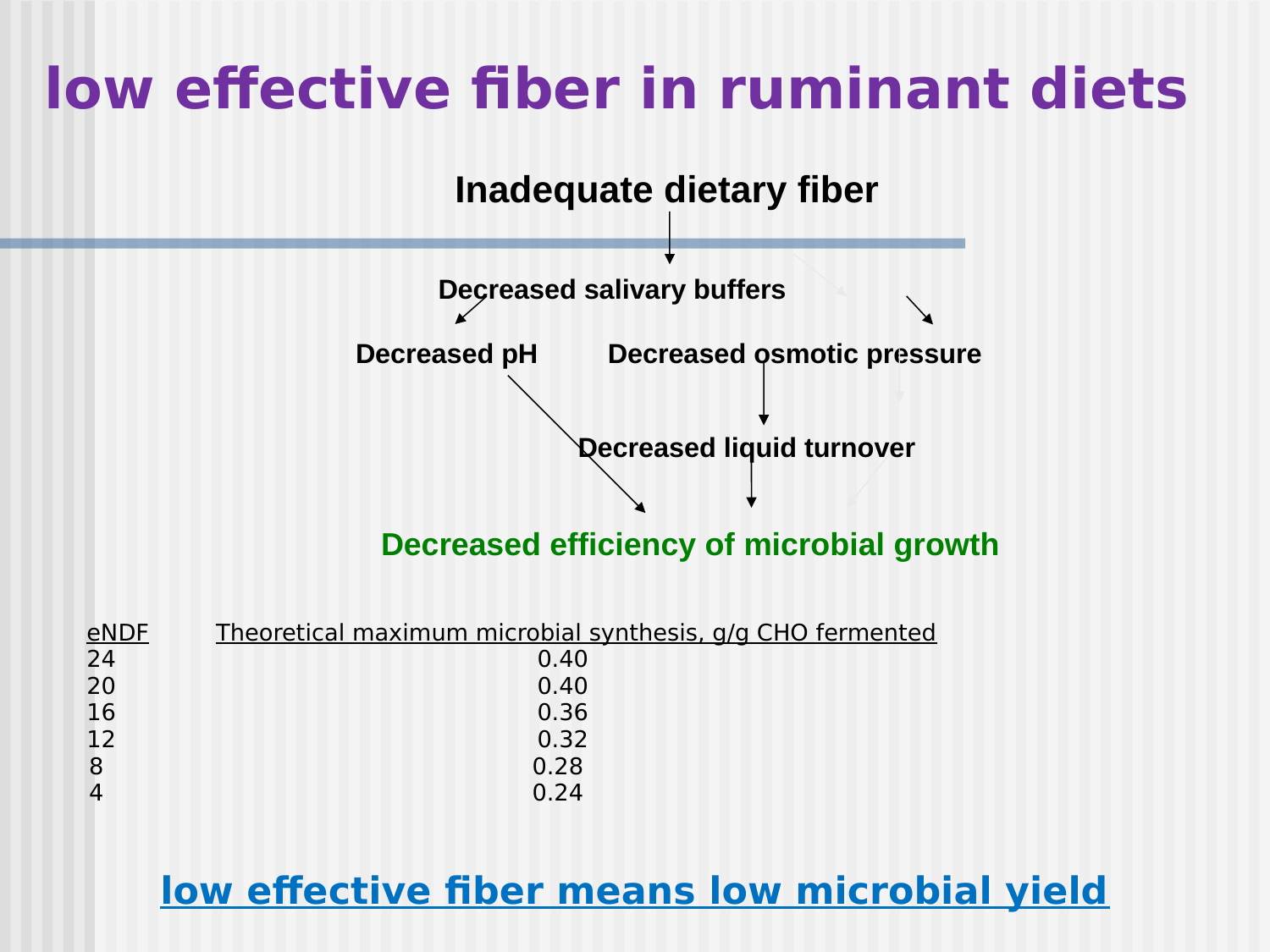

# low effective fiber in ruminant diets
	                                                          Inadequate dietary fiber

                                                              Decreased salivary buffers

                                                 Decreased pH           Decreased osmotic pressure

                                                                                    Decreased liquid turnover

                                                     Decreased efficiency of microbial growth

	eNDF         Theoretical maximum microbial synthesis, g/g CHO fermented
	24                                                         0.40
	20                                                         0.40
 	16                                                         0.36
 	12                                                         0.32
      8                                                          0.28
      4                                                          0.24

low effective fiber means low microbial yield